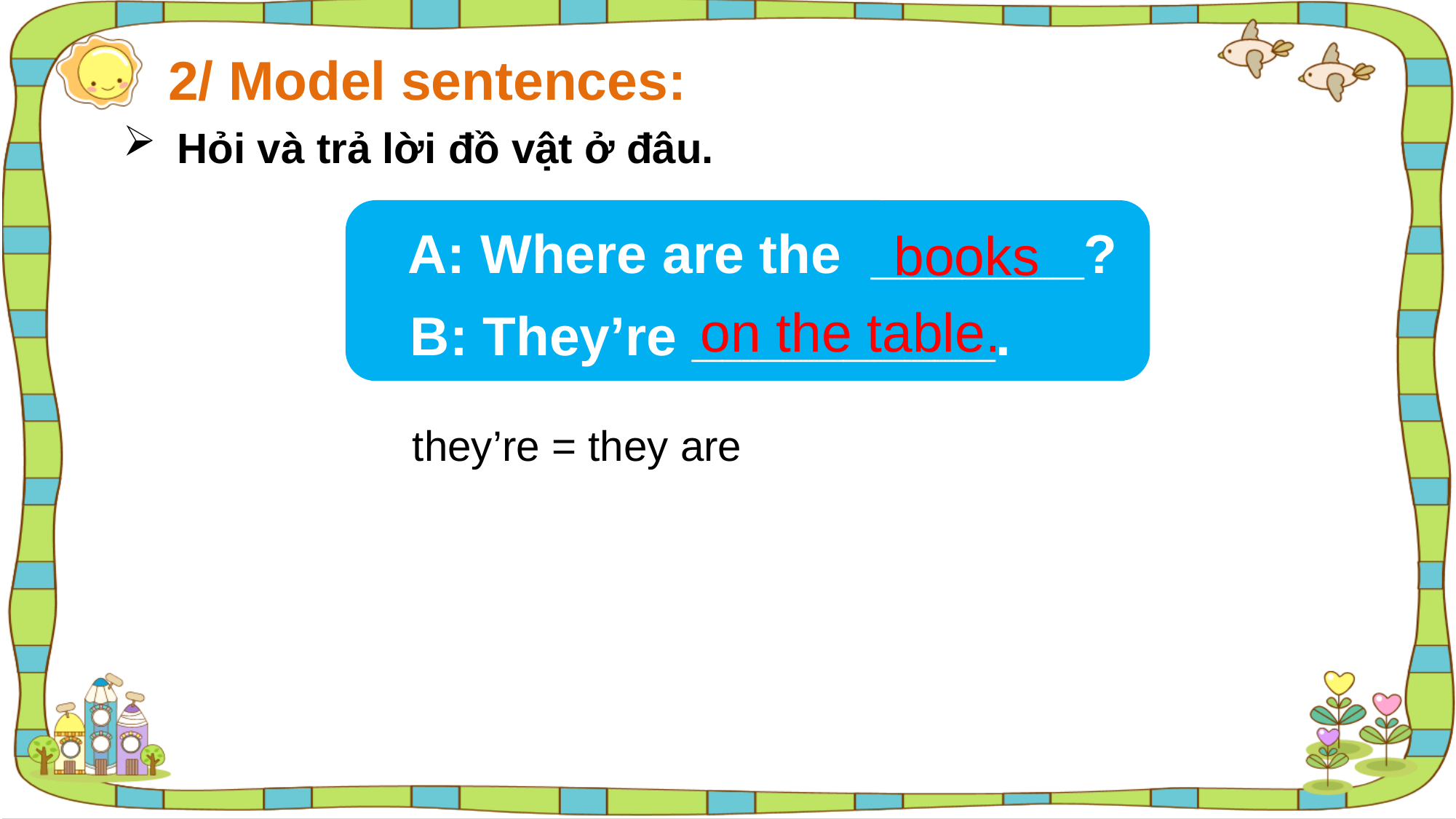

2/ Model sentences:
Hỏi và trả lời đồ vật ở đâu.
  A: Where are the  _______?
   B: They’re __________.
books
 on the table.
they’re = they are